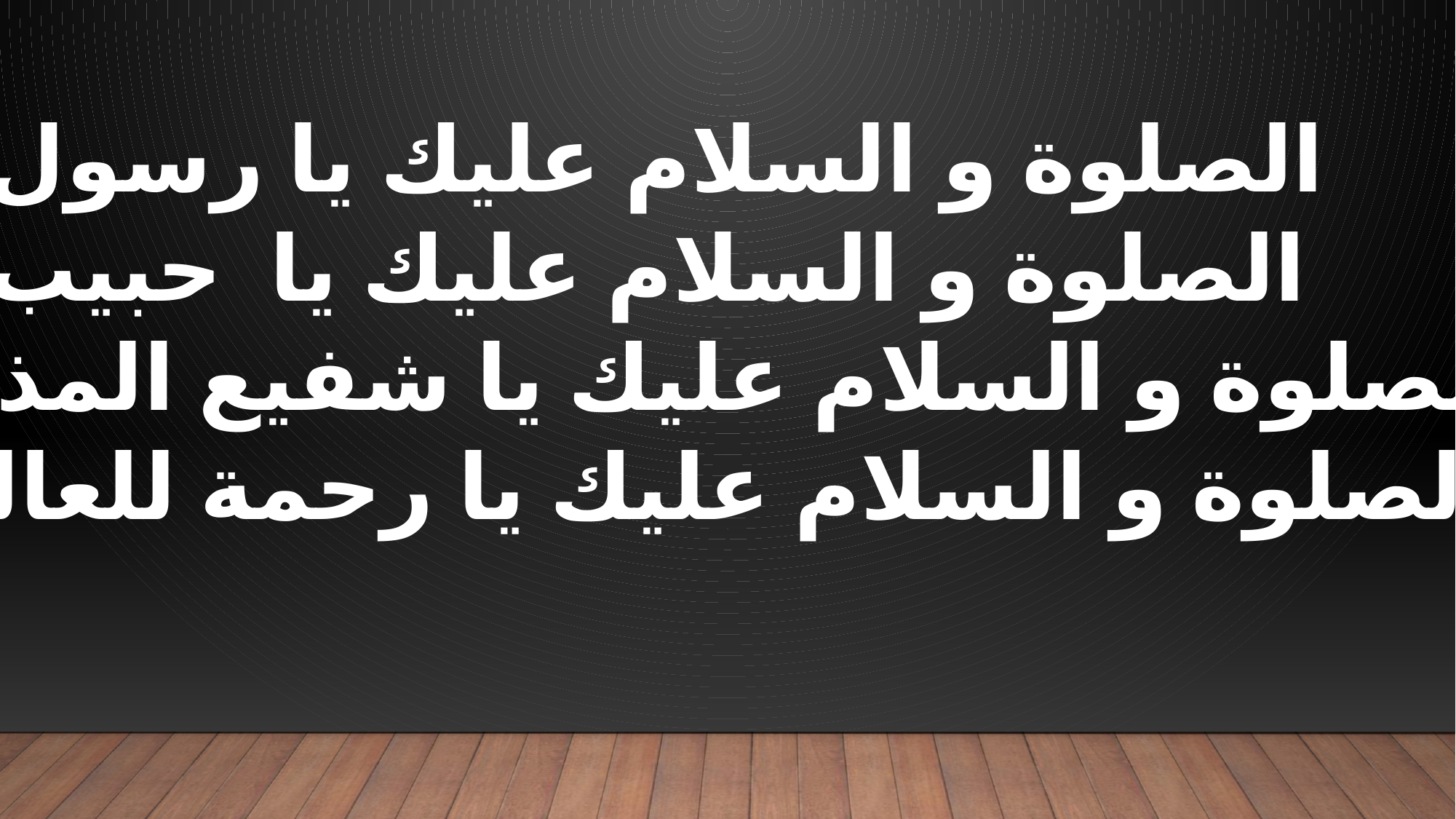

الصلوة و السلام عليك يا رسول الله
الصلوة و السلام عليك يا  حبيب الله
الصلوة و السلام عليك يا شفيع المذنبين
الصلوة و السلام عليك يا رحمة للعالمين